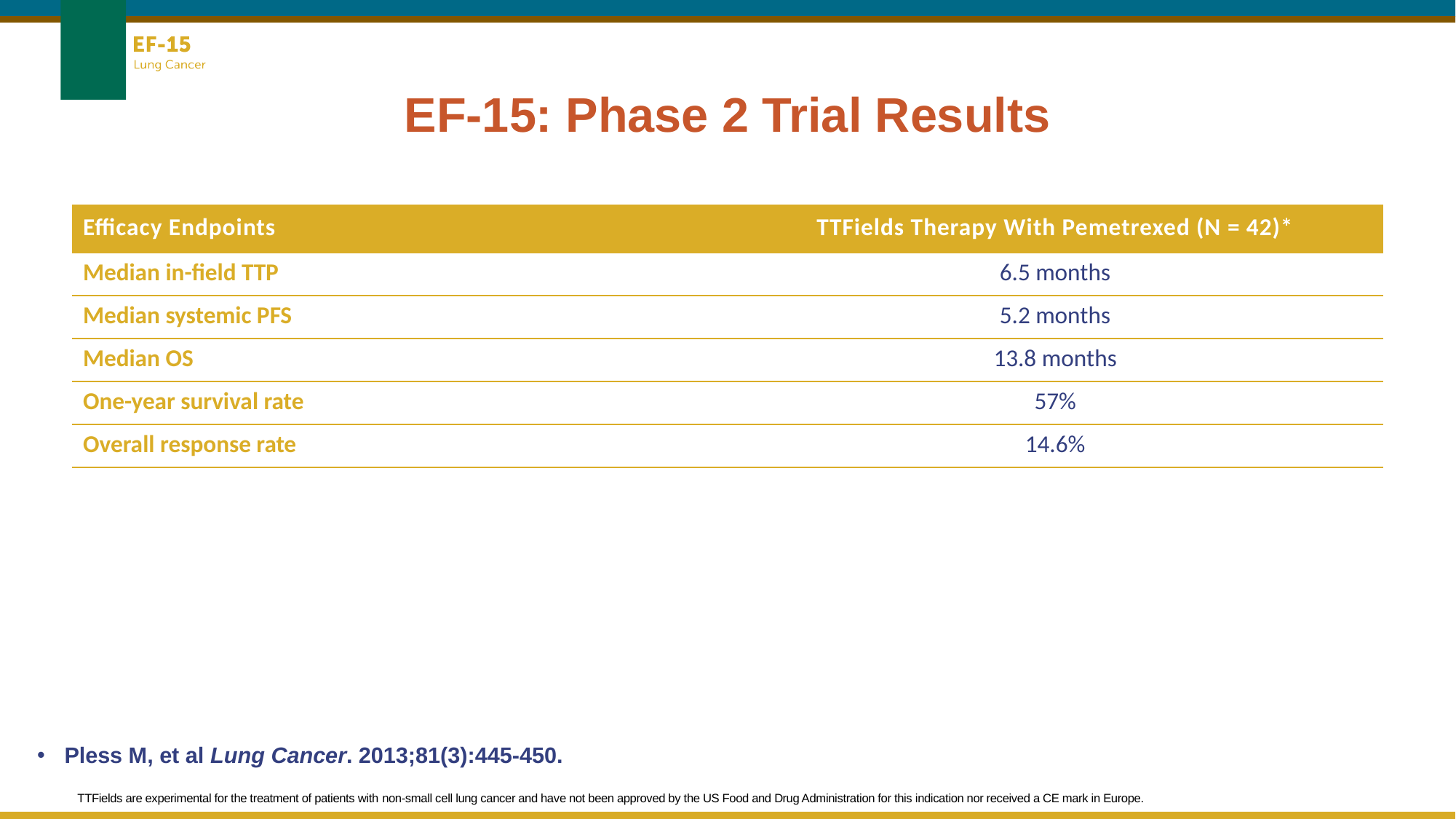

# EF-15: Phase 2 Trial Results
| Efficacy Endpoints | TTFields Therapy With Pemetrexed (N = 42)\* |
| --- | --- |
| Median in-field TTP | 6.5 months |
| Median systemic PFS | 5.2 months |
| Median OS | 13.8 months |
| One-year survival rate | 57% |
| Overall response rate | 14.6% |
Pless M, et al Lung Cancer. 2013;81(3):445-450.
TTFields are experimental for the treatment of patients with non-small cell lung cancer and have not been approved by the US Food and Drug Administration for this indication nor received a CE mark in Europe.